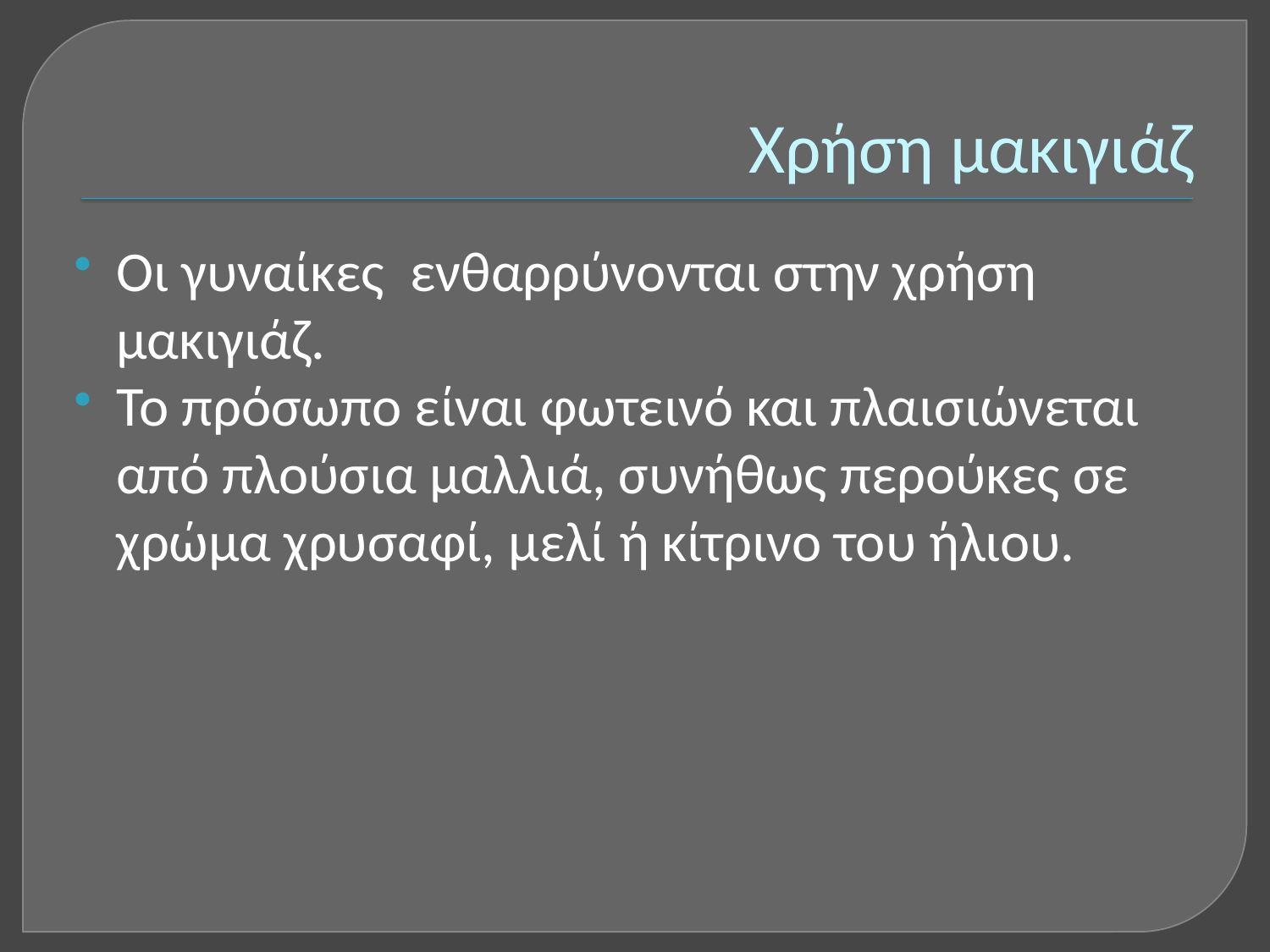

# Χρήση μακιγιάζ
Οι γυναίκες  ενθαρρύνονται στην χρήση μακιγιάζ.
Το πρόσωπο είναι φωτεινό και πλαισιώνεται από πλούσια μαλλιά, συνήθως περούκες σε χρώμα χρυσαφί, μελί ή κίτρινο του ήλιου.